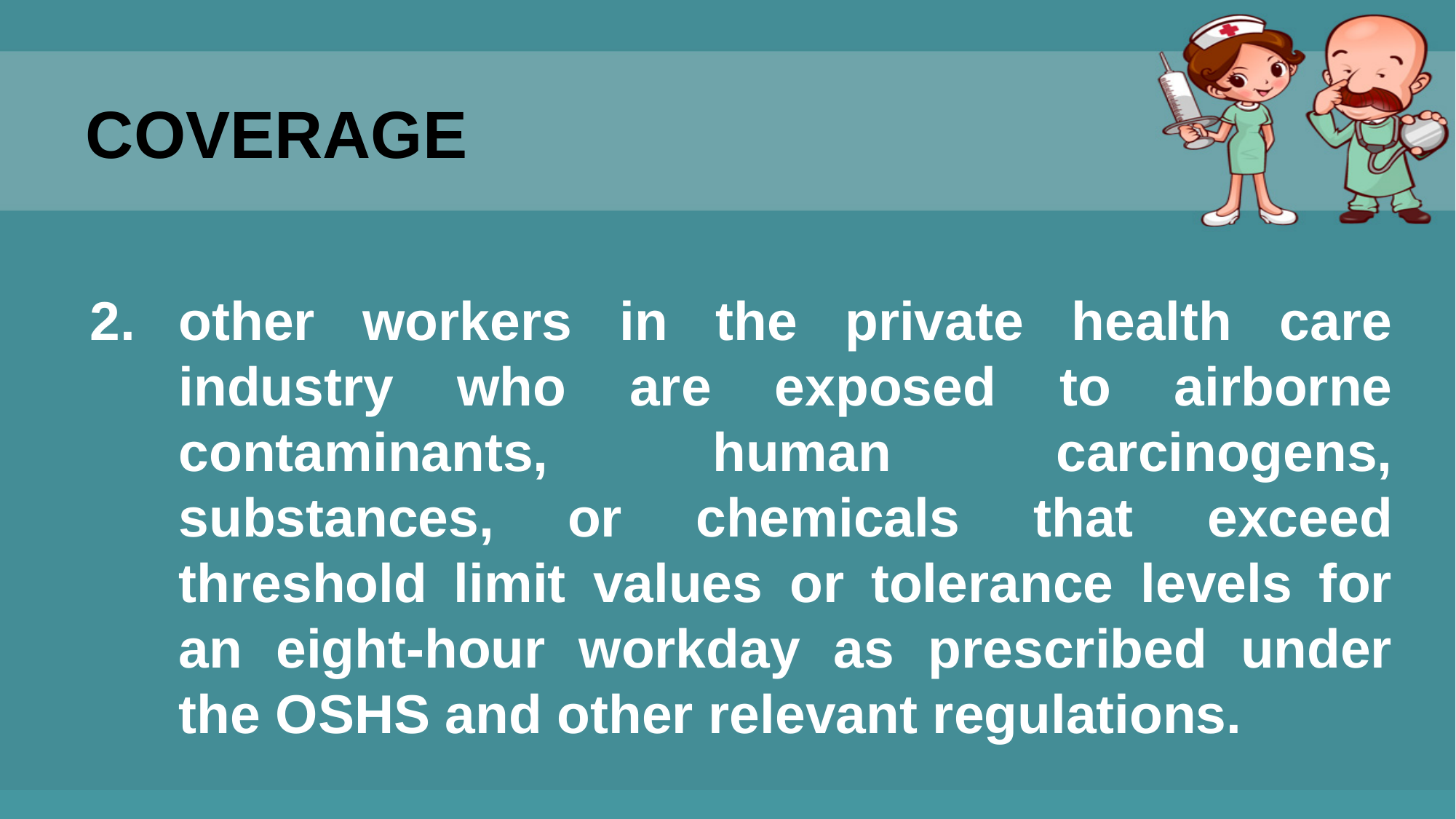

# COVERAGE
other workers in the private health care industry who are exposed to airborne contaminants, human carcinogens, substances, or chemicals that exceed threshold limit values or tolerance levels for an eight-hour workday as prescribed under the OSHS and other relevant regulations.